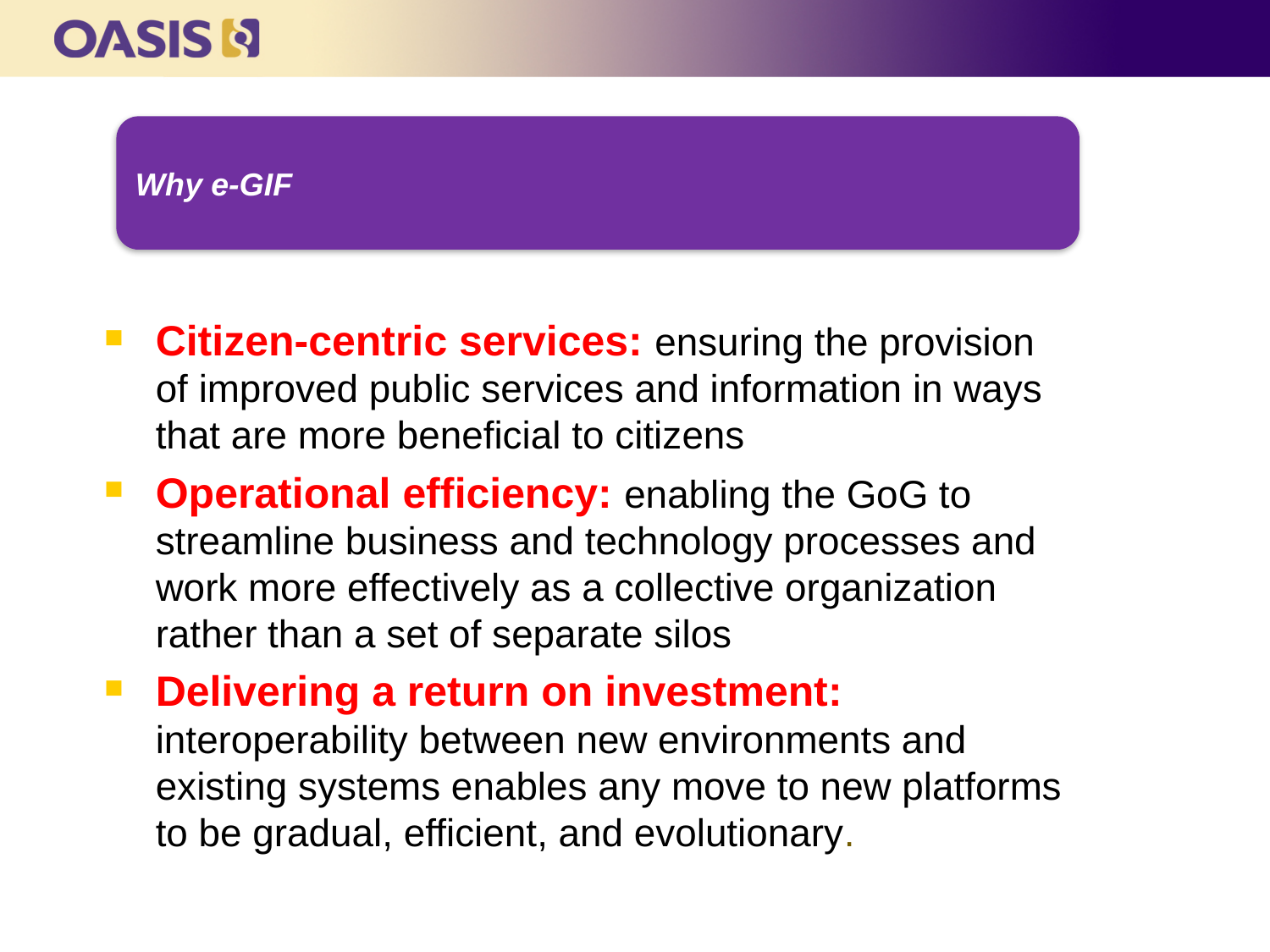

Why e-GIF
Citizen-centric services: ensuring the provision of improved public services and information in ways that are more beneficial to citizens
Operational efficiency: enabling the GoG to streamline business and technology processes and work more effectively as a collective organization rather than a set of separate silos
Delivering a return on investment: interoperability between new environments and existing systems enables any move to new platforms to be gradual, efficient, and evolutionary.